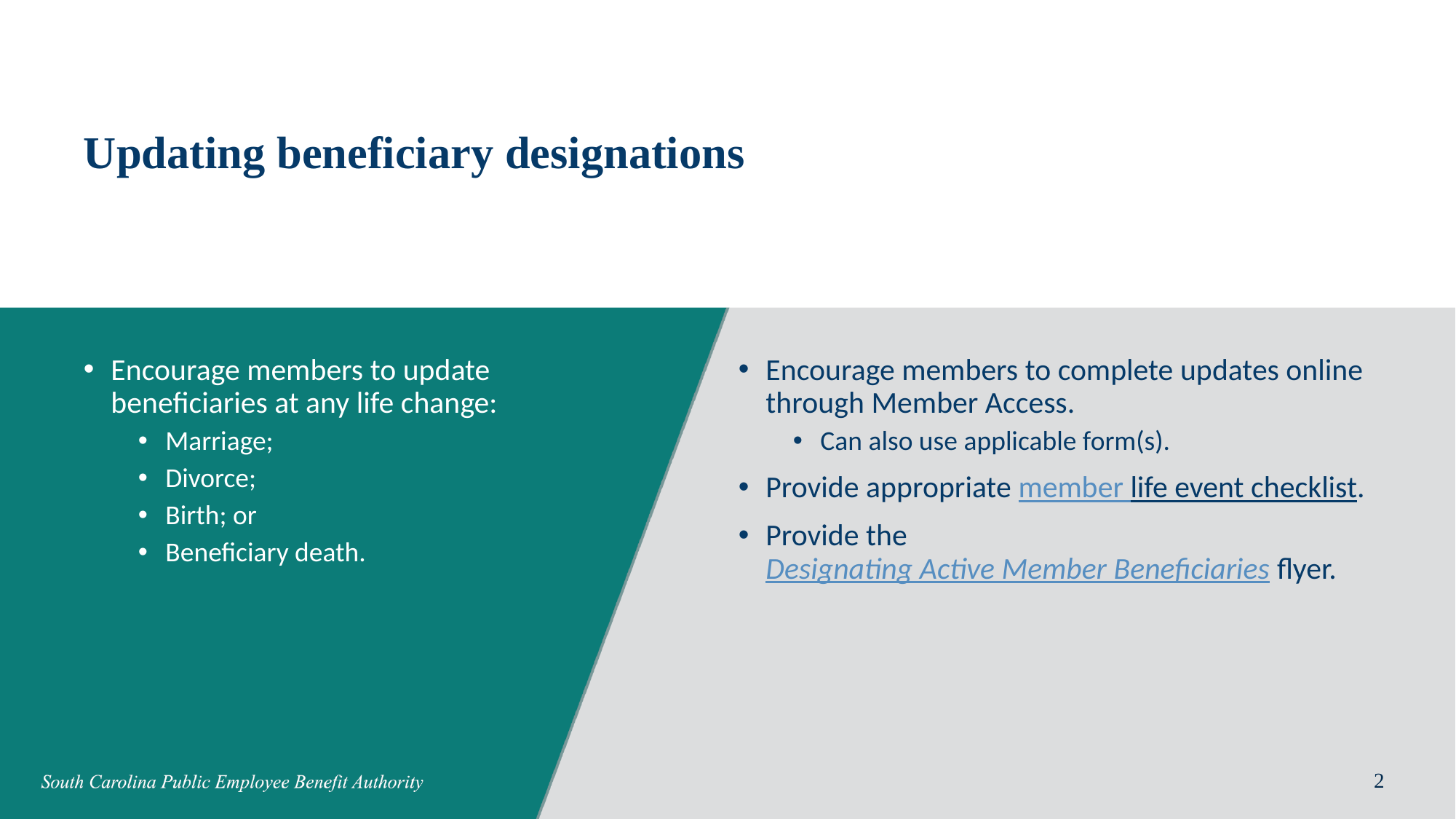

# Updating beneficiary designations
Encourage members to complete updates online through Member Access.
Can also use applicable form(s).
Provide appropriate member life event checklist.
Provide the Designating Active Member Beneficiaries flyer.

Encourage members to update beneficiaries at any life change:
Marriage;
Divorce;
Birth; or
Beneficiary death.
2